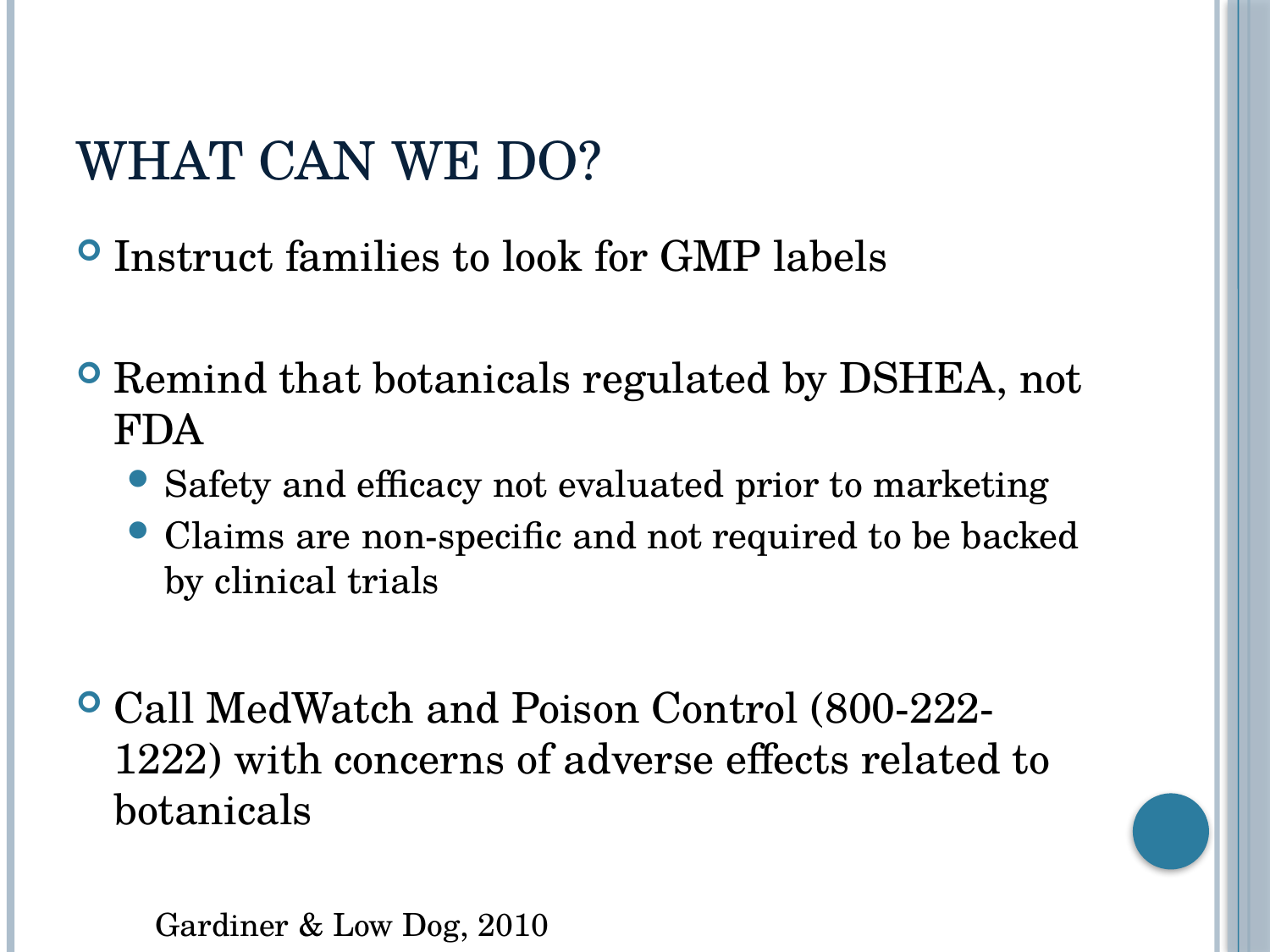

# What can we do?
Instruct families to look for GMP labels

Remind that botanicals regulated by DSHEA, not FDA
Safety and efficacy not evaluated prior to marketing
Claims are non-specific and not required to be backed by clinical trials

Call MedWatch and Poison Control (800-222-1222) with concerns of adverse effects related to botanicals

Gardiner & Low Dog, 2010